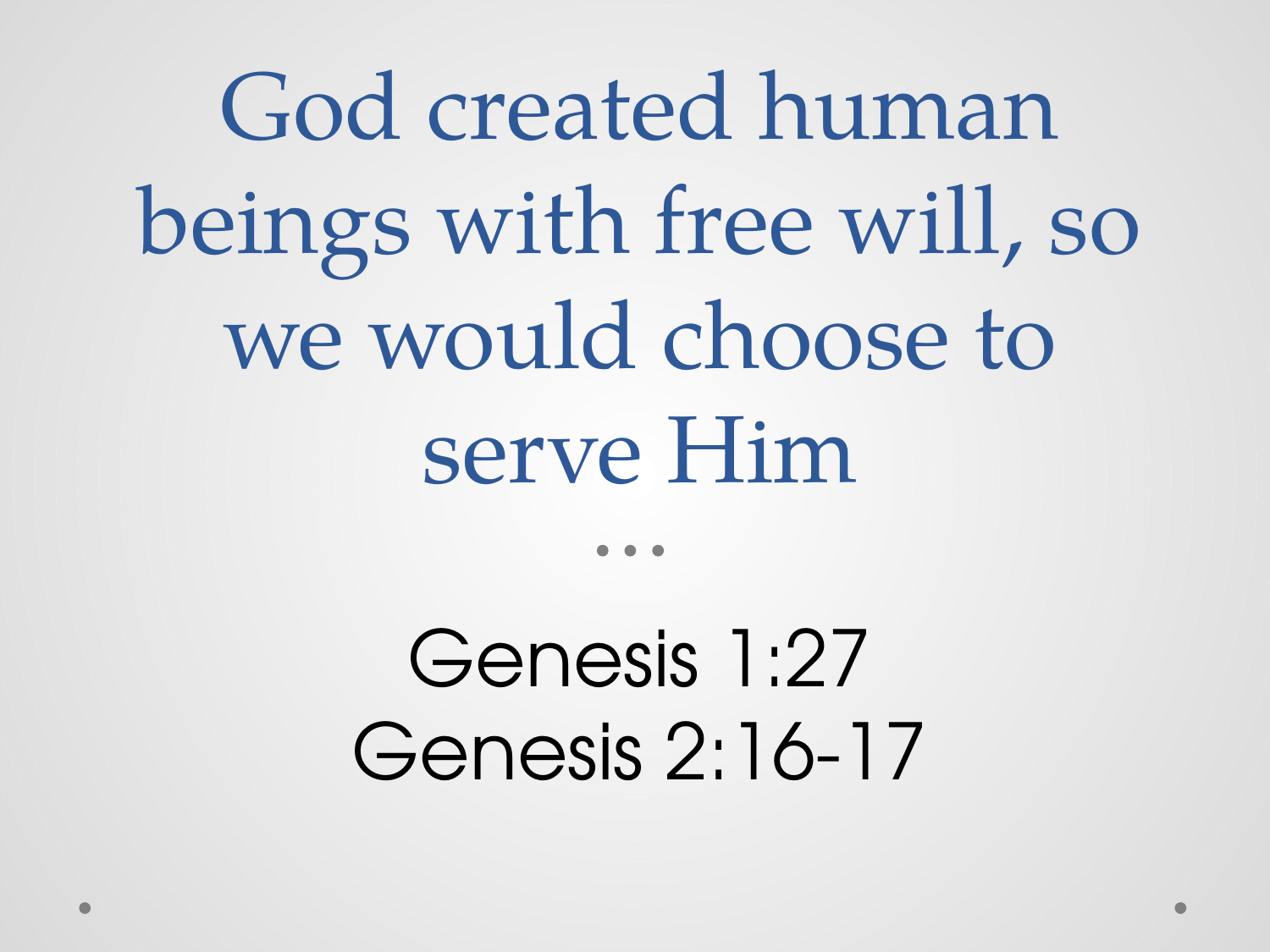

# God created human beings with free will, so we would choose to serve Him
Genesis 1:27
Genesis 2:16-17